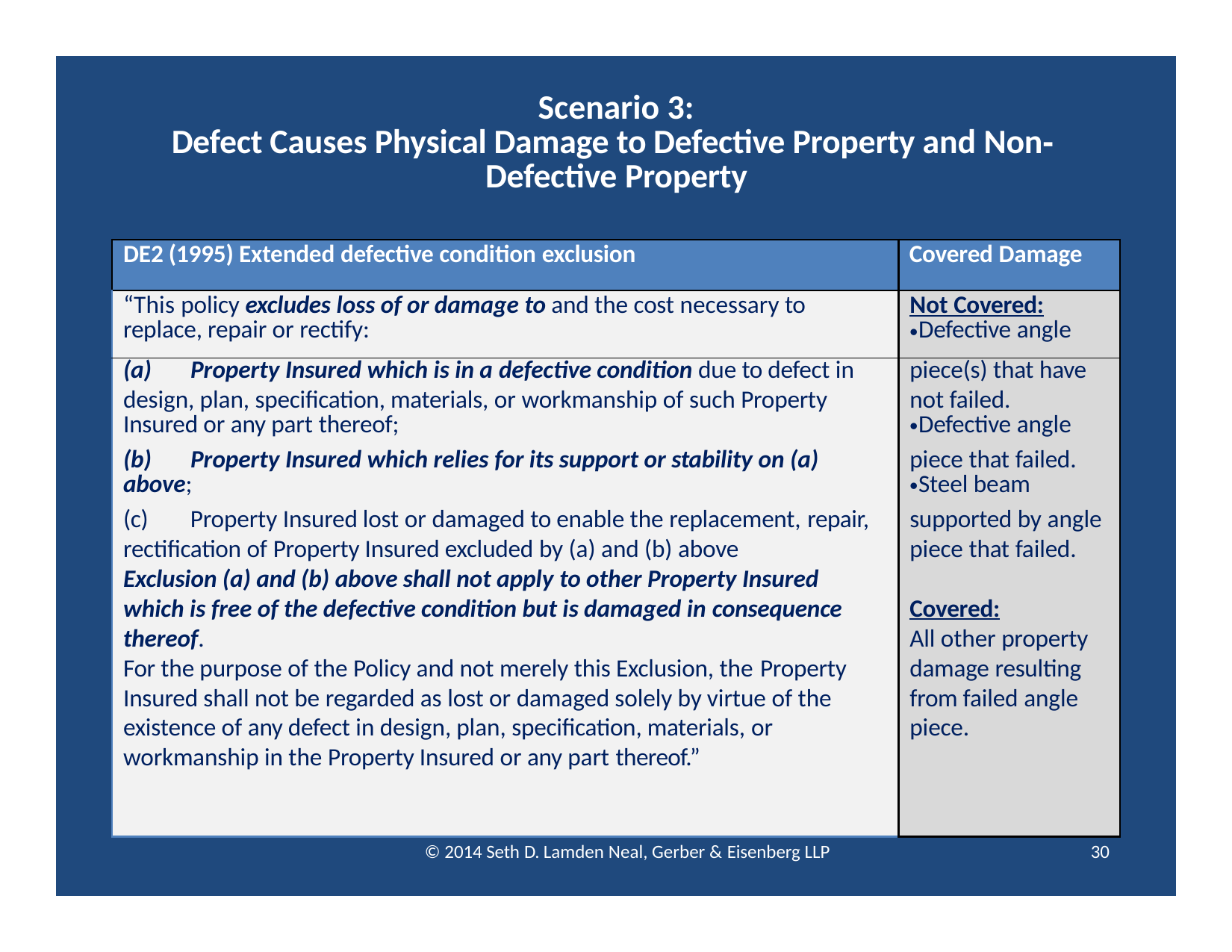

| Scenario 3: Defect Causes Physical Damage to Defective Property and Non‐ Defective Property |  |  |  |
| --- | --- | --- | --- |
|  | DE2 (1995) Extended defective condition exclusion | Covered Damage |  |
|  | “This policy excludes loss of or damage to and the cost necessary to replace, repair or rectify: | Not Covered: Defective angle |  |
|  | (a) Property Insured which is in a defective condition due to defect in | piece(s) that have |  |
|  | design, plan, specification, materials, or workmanship of such Property Insured or any part thereof; | not failed. Defective angle |  |
|  | (b) Property Insured which relies for its support or stability on (a) above; | piece that failed. Steel beam |  |
|  | (c) Property Insured lost or damaged to enable the replacement, repair, | supported by angle |  |
|  | rectification of Property Insured excluded by (a) and (b) above | piece that failed. |  |
|  | Exclusion (a) and (b) above shall not apply to other Property Insured |  |  |
|  | which is free of the defective condition but is damaged in consequence | Covered: |  |
|  | thereof. | All other property |  |
|  | For the purpose of the Policy and not merely this Exclusion, the Property | damage resulting |  |
|  | Insured shall not be regarded as lost or damaged solely by virtue of the | from failed angle |  |
|  | existence of any defect in design, plan, specification, materials, or | piece. |  |
|  | workmanship in the Property Insured or any part thereof.” |  |  |
|  |  |  |  |
|  | © 2014 Seth D. Lamden Neal, Gerber & Eisenberg LLP | 30 |  |